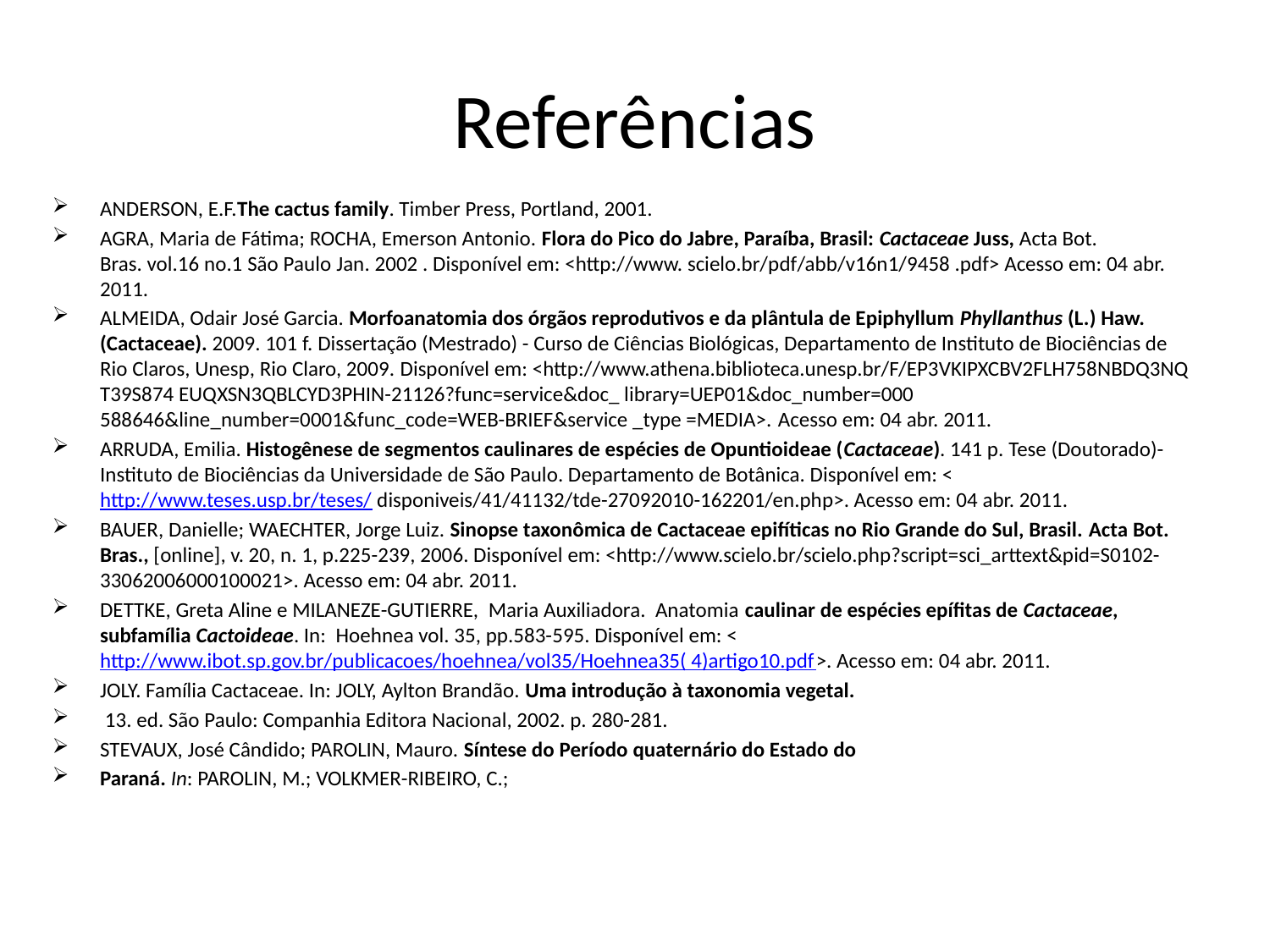

# Referências
ANDERSON, E.F.The cactus family. Timber Press, Portland, 2001.
AGRA, Maria de Fátima; ROCHA, Emerson Antonio. Flora do Pico do Jabre, Paraíba, Brasil: Cactaceae Juss, Acta Bot. Bras. vol.16 no.1 São Paulo Jan. 2002 . Disponível em: <http://www. scielo.br/pdf/abb/v16n1/9458 .pdf> Acesso em: 04 abr. 2011.
ALMEIDA, Odair José Garcia. Morfoanatomia dos órgãos reprodutivos e da plântula de Epiphyllum Phyllanthus (L.) Haw. (Cactaceae). 2009. 101 f. Dissertação (Mestrado) - Curso de Ciências Biológicas, Departamento de Instituto de Biociências de Rio Claros, Unesp, Rio Claro, 2009. Disponível em: <http://www.athena.biblioteca.unesp.br/F/EP3VKIPXCBV2FLH758NBDQ3NQ T39S874 EUQXSN3QBLCYD3PHIN-21126?func=service&doc_ library=UEP01&doc_number=000 588646&line_number=0001&func_code=WEB-BRIEF&service _type =MEDIA>. Acesso em: 04 abr. 2011.
ARRUDA, Emilia. Histogênese de segmentos caulinares de espécies de Opuntioideae (Cactaceae). 141 p. Tese (Doutorado)- Instituto de Biociências da Universidade de São Paulo. Departamento de Botânica. Disponível em: <http://www.teses.usp.br/teses/ disponiveis/41/41132/tde-27092010-162201/en.php>. Acesso em: 04 abr. 2011.
BAUER, Danielle; WAECHTER, Jorge Luiz. Sinopse taxonômica de Cactaceae epifíticas no Rio Grande do Sul, Brasil. Acta Bot. Bras., [online], v. 20, n. 1, p.225-239, 2006. Disponível em: <http://www.scielo.br/scielo.php?script=sci_arttext&pid=S0102-33062006000100021>. Acesso em: 04 abr. 2011.
DETTKE, Greta Aline e MILANEZE-GUTIERRE,  Maria Auxiliadora.  Anatomia caulinar de espécies epífitas de Cactaceae, subfamília Cactoideae. In:  Hoehnea vol. 35, pp.583-595. Disponível em: <http://www.ibot.sp.gov.br/publicacoes/hoehnea/vol35/Hoehnea35( 4)artigo10.pdf>. Acesso em: 04 abr. 2011.
JOLY. Família Cactaceae. In: JOLY, Aylton Brandão. Uma introdução à taxonomia vegetal.
 13. ed. São Paulo: Companhia Editora Nacional, 2002. p. 280-281.
STEVAUX, José Cândido; PAROLIN, Mauro. Síntese do Período quaternário do Estado do
Paraná. In: PAROLIN, M.; VOLKMER-RIBEIRO, C.;